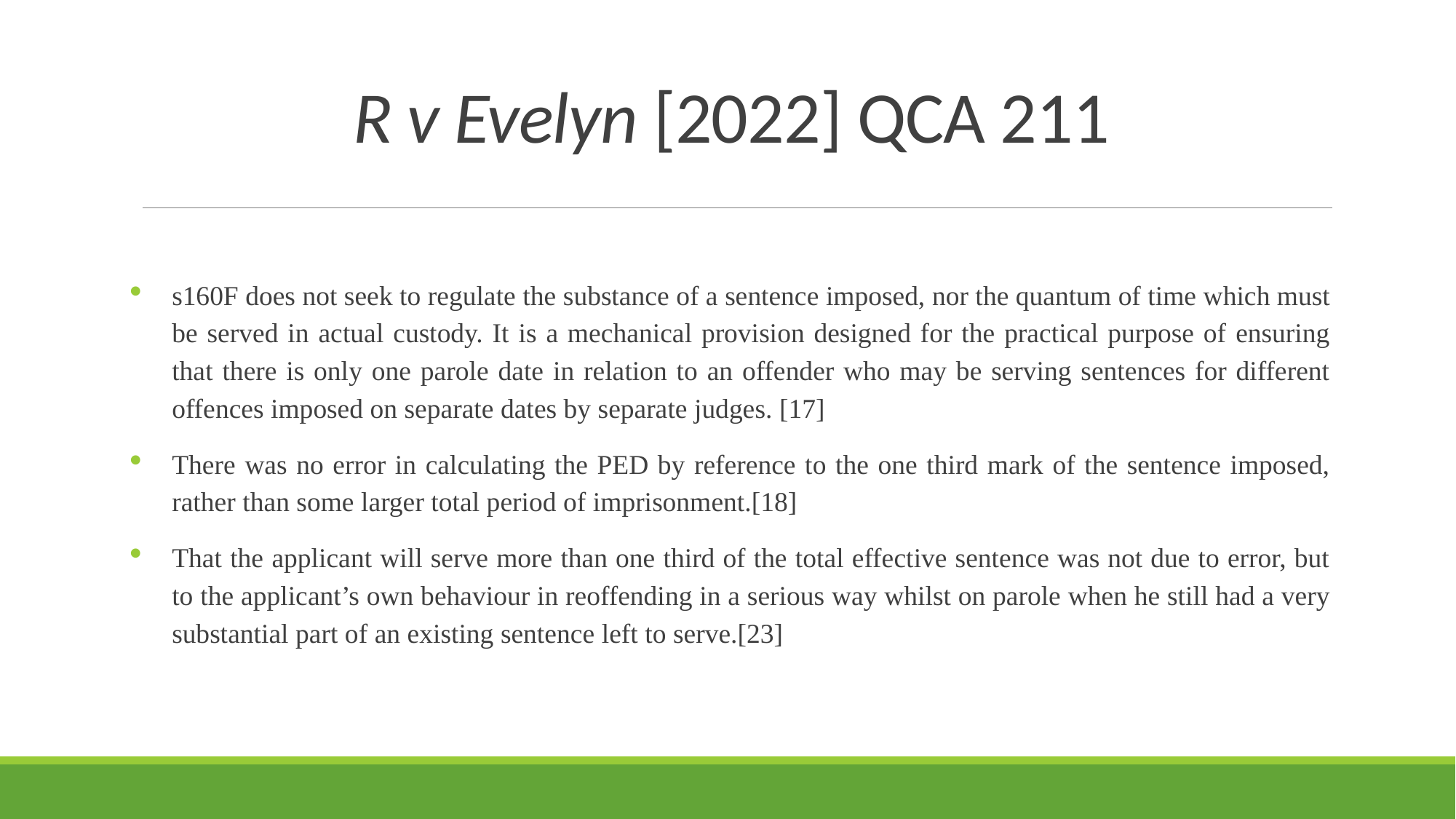

# R v Evelyn [2022] QCA 211
s160F does not seek to regulate the substance of a sentence imposed, nor the quantum of time which must be served in actual custody. It is a mechanical provision designed for the practical purpose of ensuring that there is only one parole date in relation to an offender who may be serving sentences for different offences imposed on separate dates by separate judges. [17]
There was no error in calculating the PED by reference to the one third mark of the sentence imposed, rather than some larger total period of imprisonment.[18]
That the applicant will serve more than one third of the total effective sentence was not due to error, but to the applicant’s own behaviour in reoffending in a serious way whilst on parole when he still had a very substantial part of an existing sentence left to serve.[23]